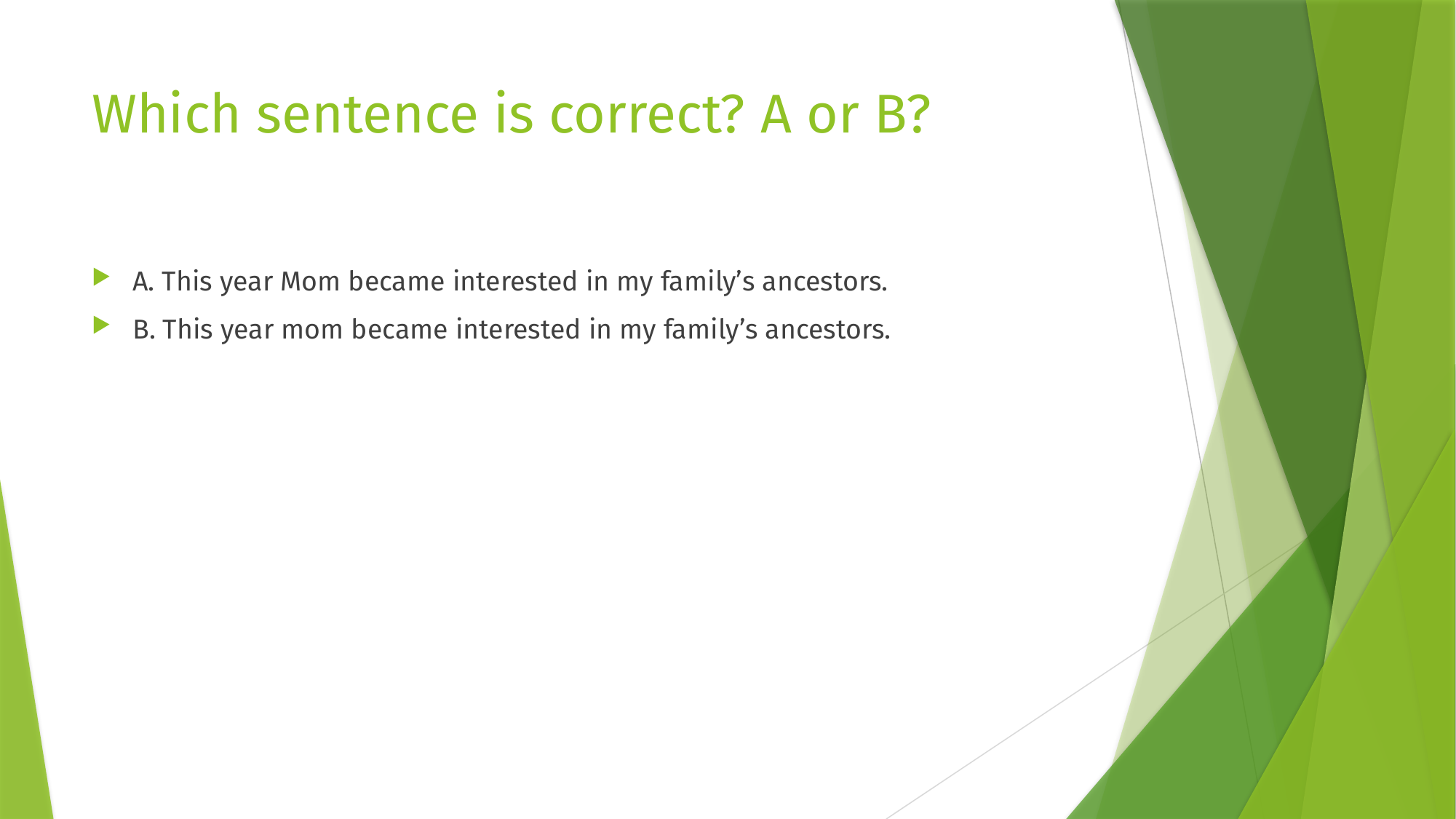

# Which sentence is correct?	 A or B?
A. This year Mom became interested in my family’s ancestors.
B. This year mom became interested in my family’s ancestors.